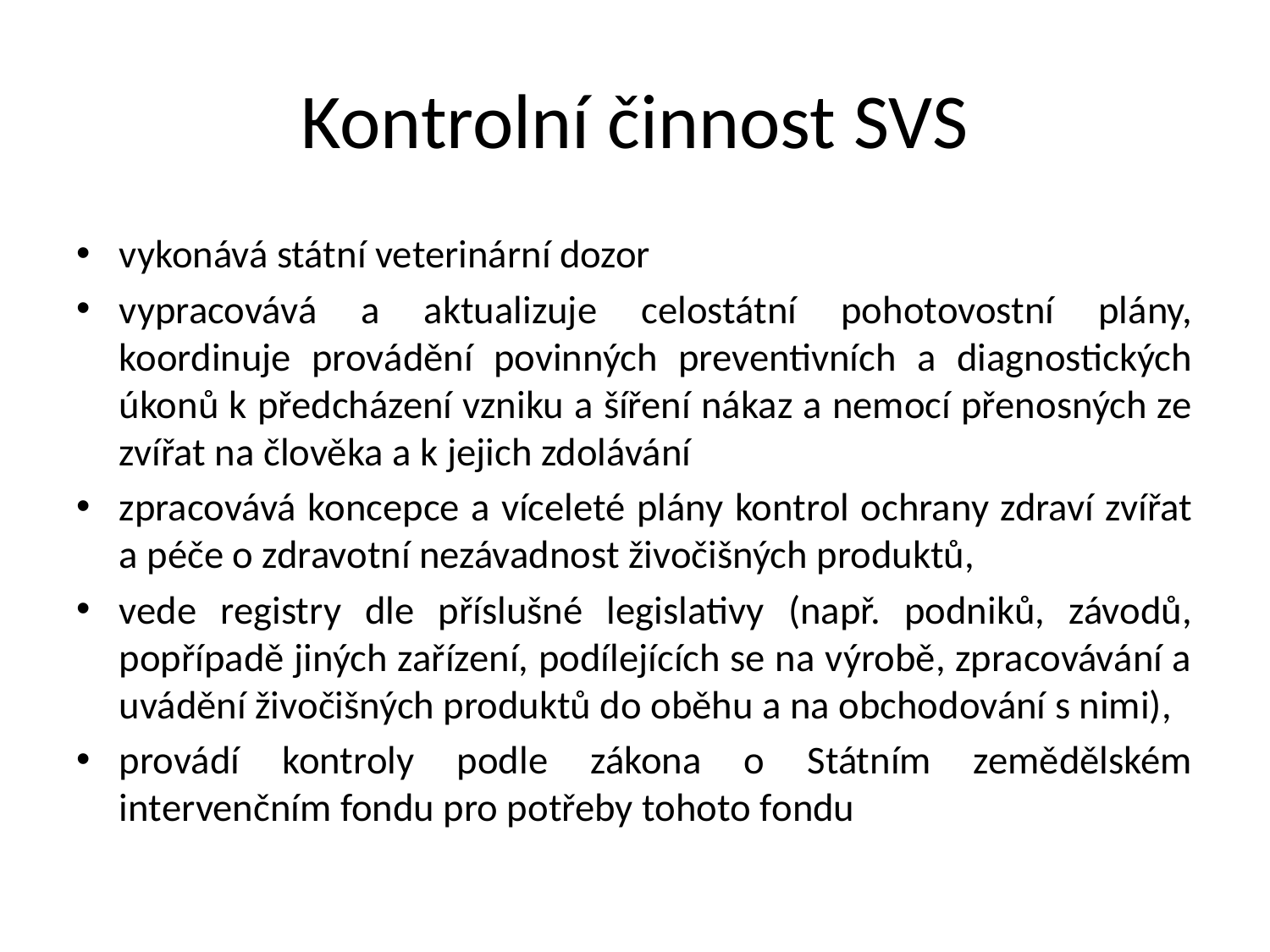

# Kontrolní činnost SVS
vykonává státní veterinární dozor
vypracovává a aktualizuje celostátní pohotovostní plány, koordinuje provádění povinných preventivních a diagnostických úkonů k předcházení vzniku a šíření nákaz a nemocí přenosných ze zvířat na člověka a k jejich zdolávání
zpracovává koncepce a víceleté plány kontrol ochrany zdraví zvířat a péče o zdravotní nezávadnost živočišných produktů,
vede registry dle příslušné legislativy (např. podniků, závodů, popřípadě jiných zařízení, podílejících se na výrobě, zpracovávání a uvádění živočišných produktů do oběhu a na obchodování s nimi),
provádí kontroly podle zákona o Státním zemědělském intervenčním fondu pro potřeby tohoto fondu